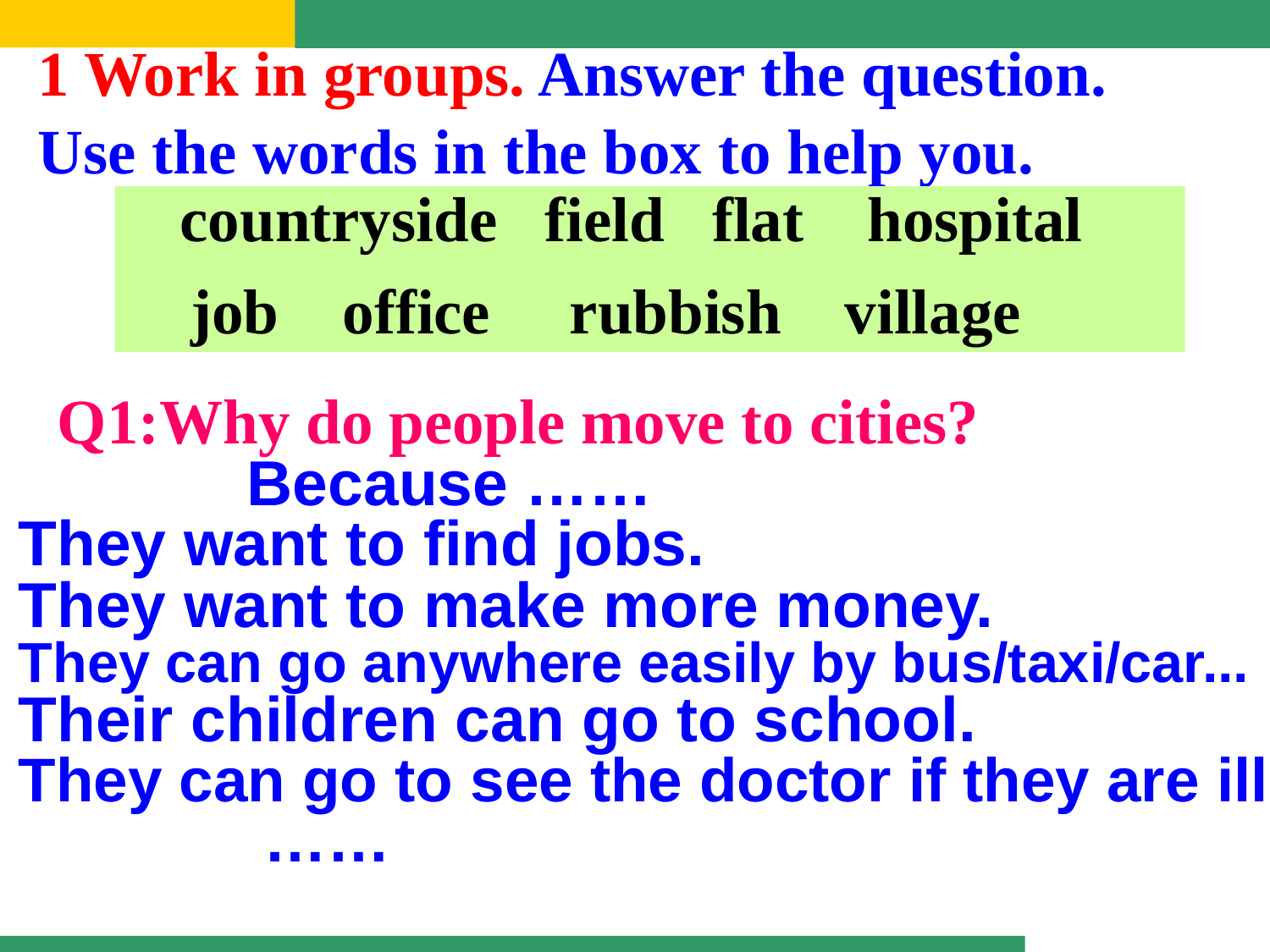

1 Work in groups. Answer the question.
Use the words in the box to help you.
   countryside   field   flat    hospital
    job    office     rubbish    village
Q1:Why do people move to cities?
             Because ……
They want to find jobs.
They want to make more money.
They can go anywhere easily by bus/taxi/car...
Their children can go to school.
They can go to see the doctor if they are ill.
              ……